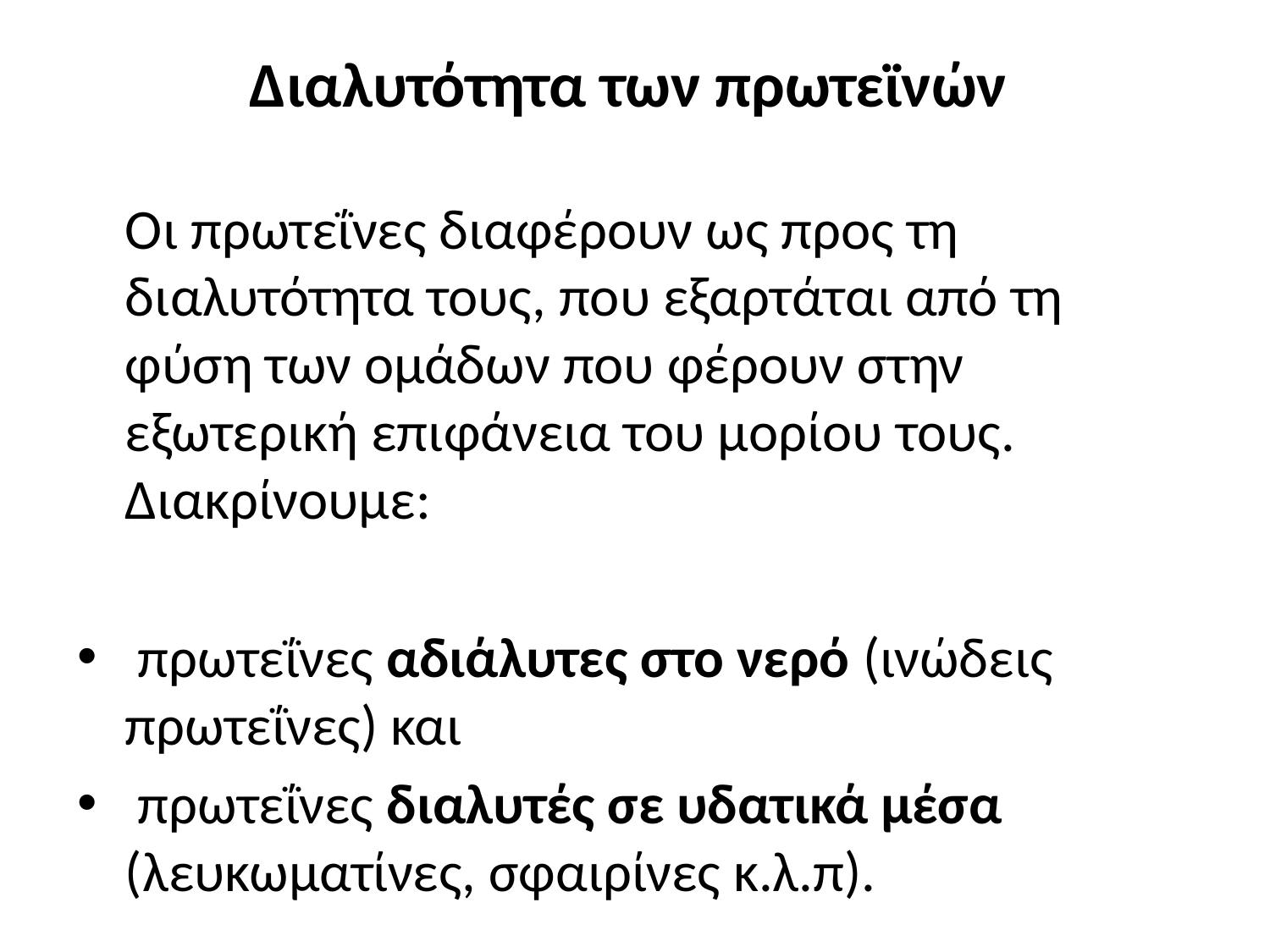

# Διαλυτότητα των πρωτεϊνών
	Οι πρωτεΐνες διαφέρουν ως προς τη διαλυτότητα τους, που εξαρτάται από τη φύση των ομάδων που φέρουν στην εξωτερική επιφάνεια του μορίου τους. Διακρίνουμε:

 πρωτεΐνες αδιάλυτες στο νερό (ινώδεις πρωτεΐνες) και
 πρωτεΐνες διαλυτές σε υδατικά μέσα (λευκωματίνες, σφαιρίνες κ.λ.π).

	Οι τελευταίες, όταν αναμιγνύονται με  το νερό, σχηματίζουν κολλοειδή συστήματα. Η σταθερότητα αυτών  των κολλοειδών συστημάτων , εξαρτάται από διάφορους παράγοντες όπως είναι το pH, η ιοντική ισχύς  των διαλυμάτων ή η παρουσία οργανικών διαλυτών.